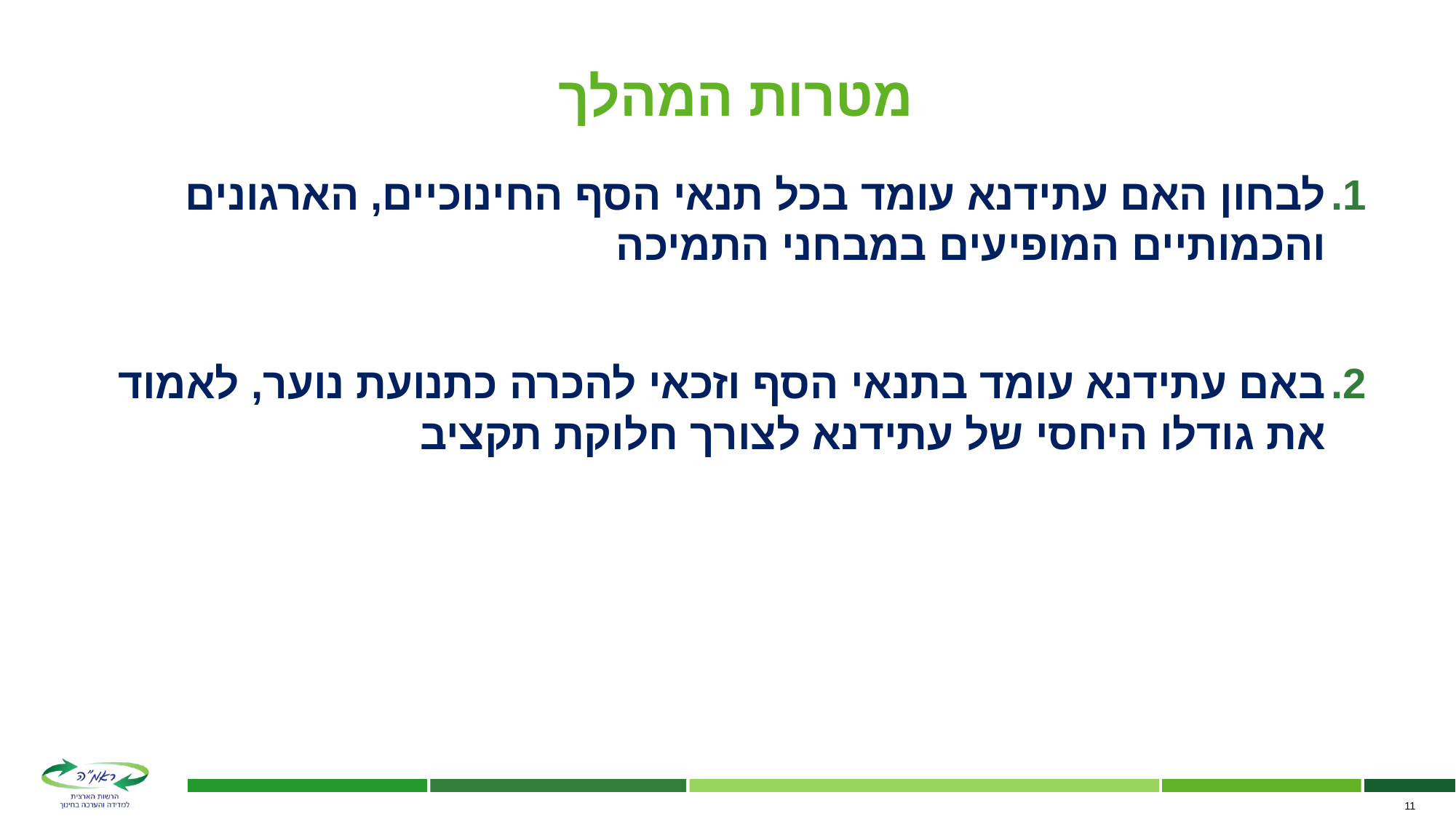

מטרות המהלך
לבחון האם עתידנא עומד בכל תנאי הסף החינוכיים, הארגונים והכמותיים המופיעים במבחני התמיכה

באם עתידנא עומד בתנאי הסף וזכאי להכרה כתנועת נוער, לאמוד את גודלו היחסי של עתידנא לצורך חלוקת תקציב